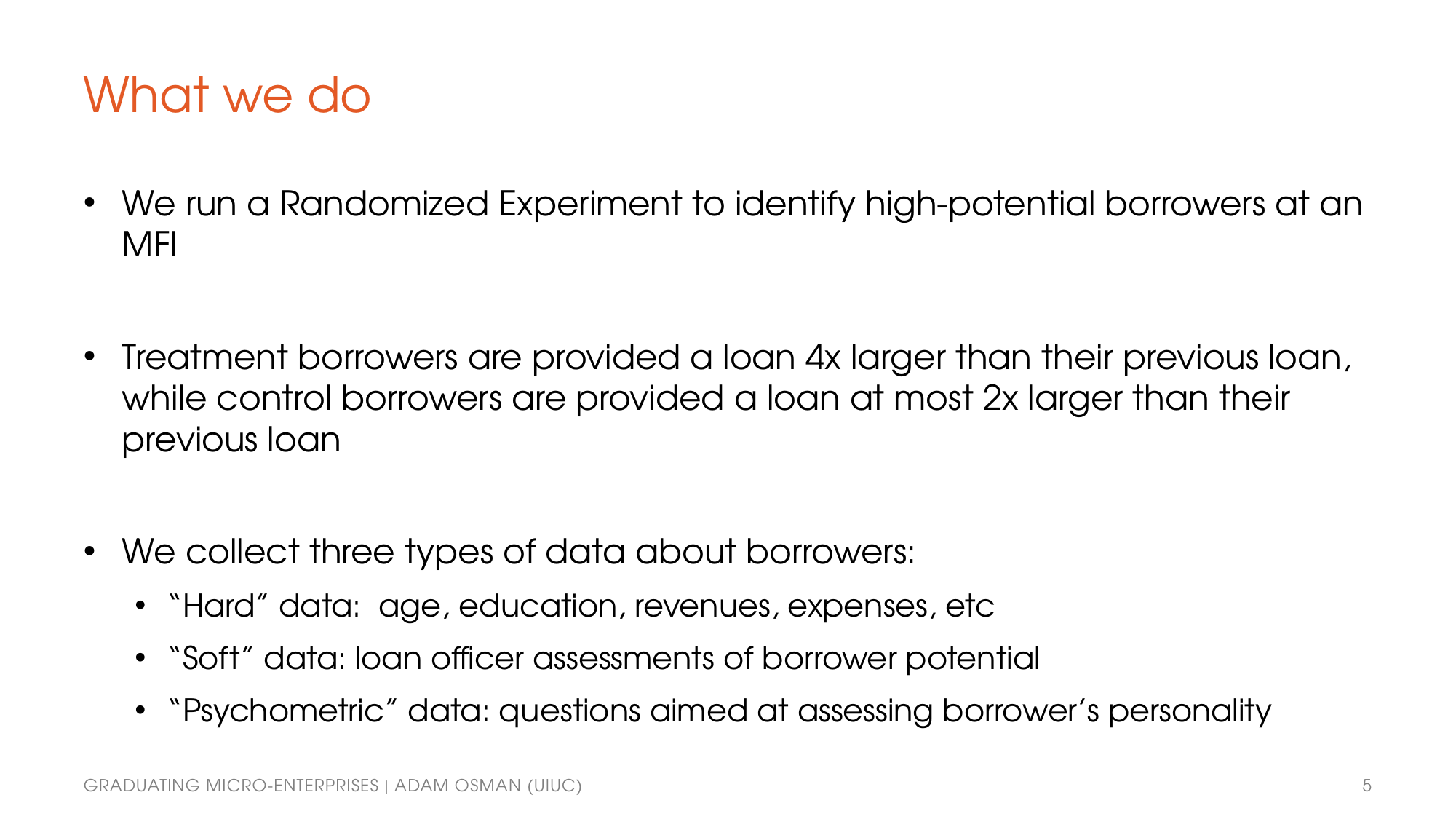

# What we do
We run a Randomized Experiment to identify high-potential borrowers at an MFI

Treatment borrowers are provided a loan 4x larger than their previous loan, while control borrowers are provided a loan at most 2x larger than their previous loan

We collect three types of data about borrowers:
“Hard” data:  age, education, revenues, expenses, etc
“Soft” data: loan officer assessments of borrower potential
“Psychometric” data: questions aimed at assessing borrower’s personality
Graduating Micro-Enterprises | Adam Osman (UIUC)
5